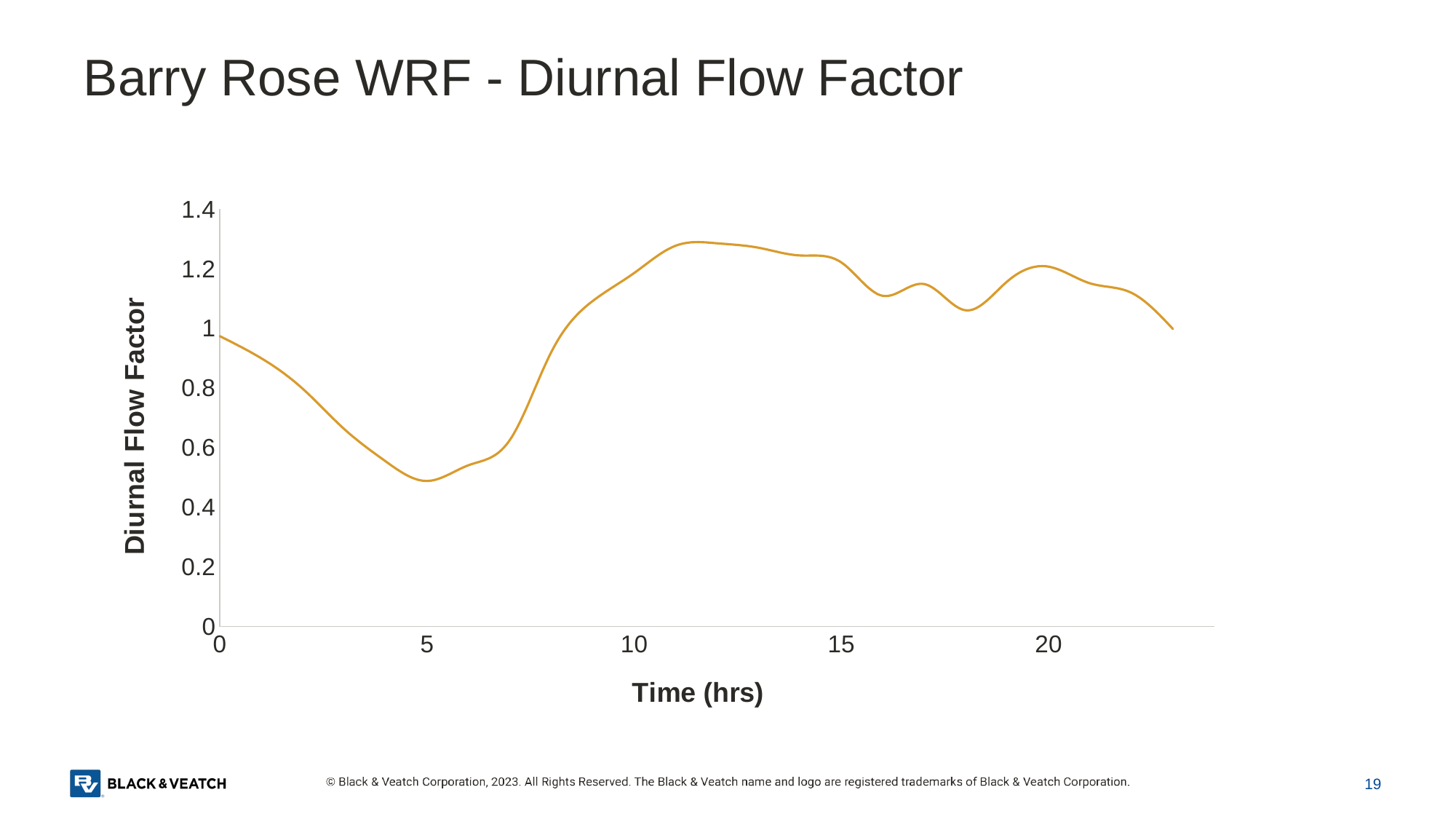

# Barry Rose WRF - Diurnal Flow Factor

### Chart

| Category | Value |
|---|---|
19